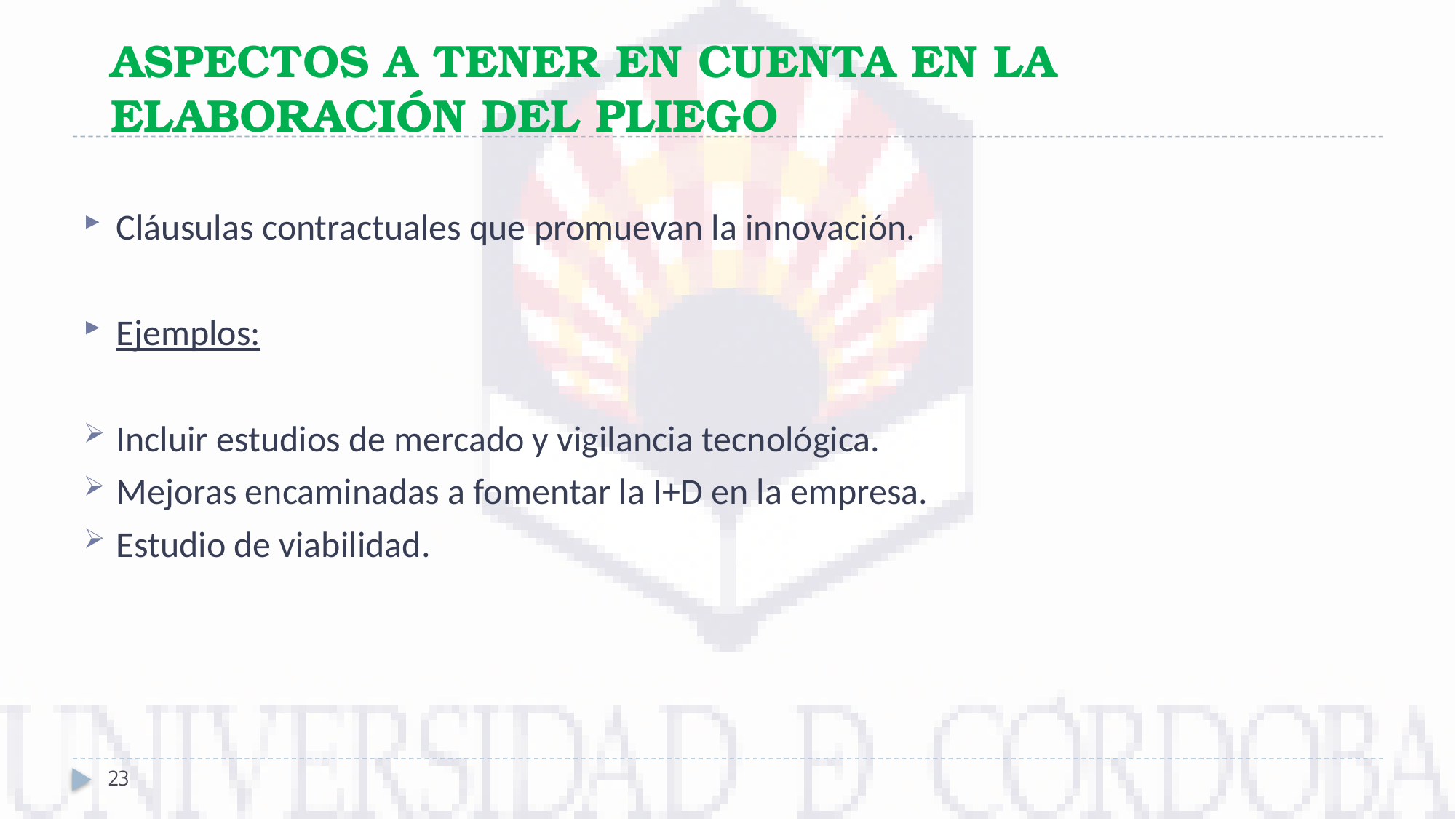

# ASPECTOS A TENER EN CUENTA EN LA ELABORACIÓN DEL PLIEGO

Cláusulas contractuales que promuevan la innovación.

Ejemplos:

Incluir estudios de mercado y vigilancia tecnológica.
Mejoras encaminadas a fomentar la I+D en la empresa.
Estudio de viabilidad.

23